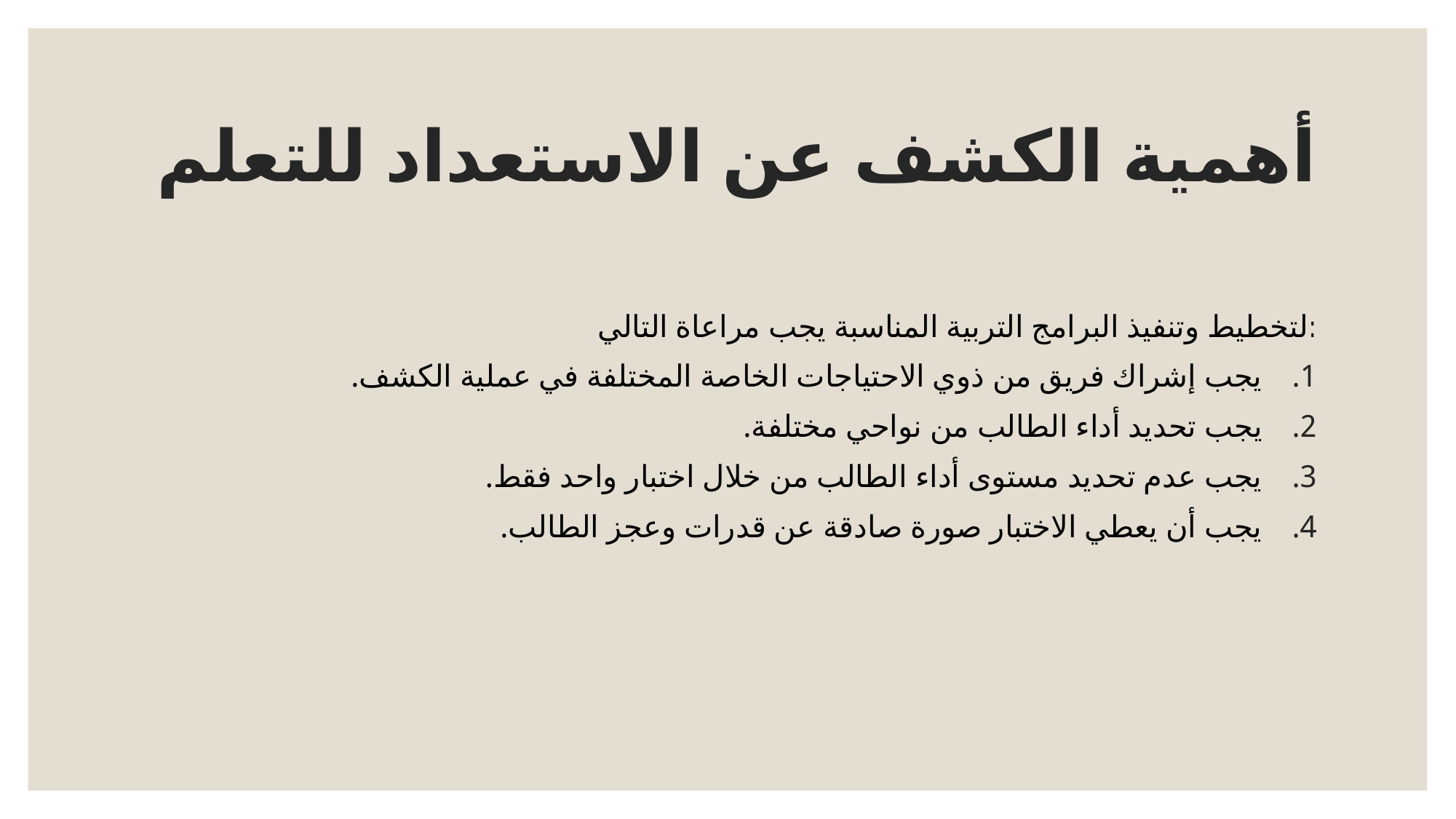

# أهمية الكشف عن الاستعداد للتعلم

لتخطيط وتنفيذ البرامج التربية المناسبة يجب مراعاة التالي:
يجب إشراك فريق من ذوي الاحتياجات الخاصة المختلفة في عملية الكشف.
يجب تحديد أداء الطالب من نواحي مختلفة.
يجب عدم تحديد مستوى أداء الطالب من خلال اختبار واحد فقط.
يجب أن يعطي الاختبار صورة صادقة عن قدرات وعجز الطالب.